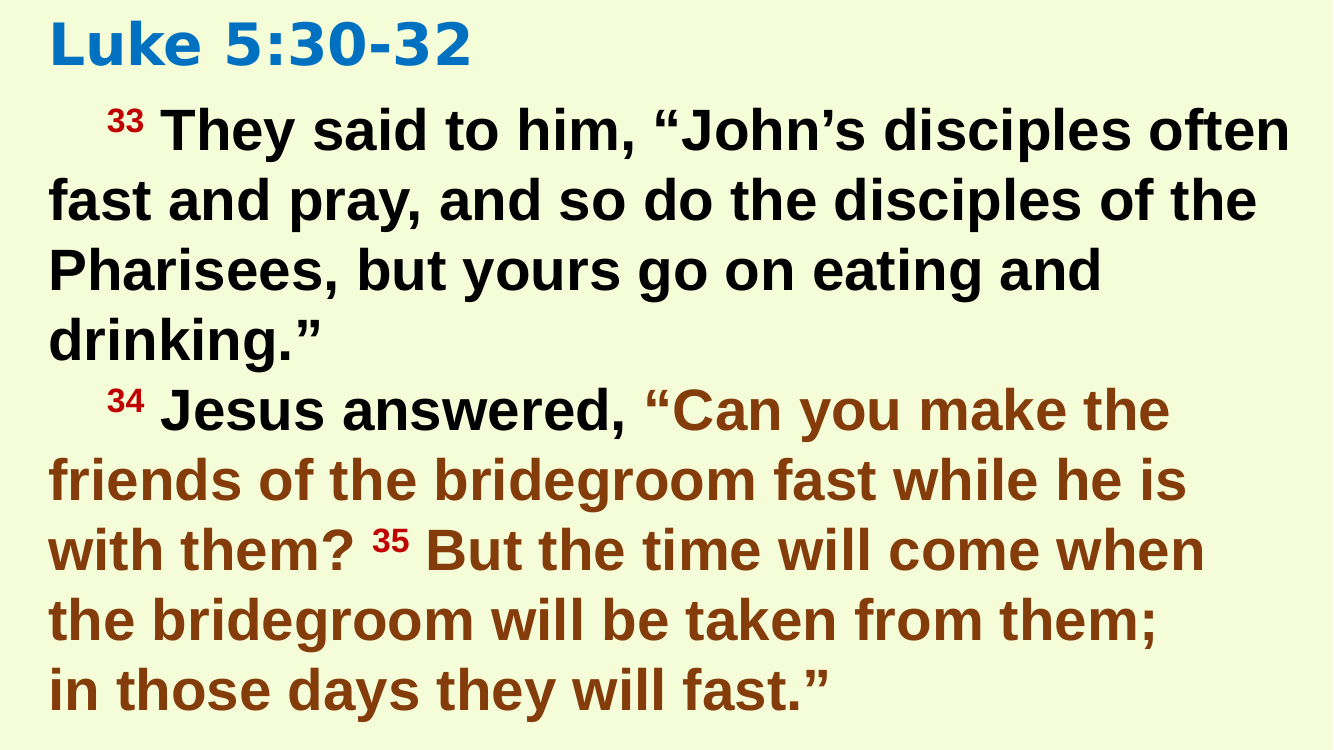

Luke 5:30-32
33 They said to him, “John’s disciples often fast and pray, and so do the disciples of the Pharisees, but yours go on eating and drinking.”
34 Jesus answered, “Can you make the friends of the bridegroom fast while he is with them? 35 But the time will come when
the bridegroom will be taken from them;
in those days they will fast.”